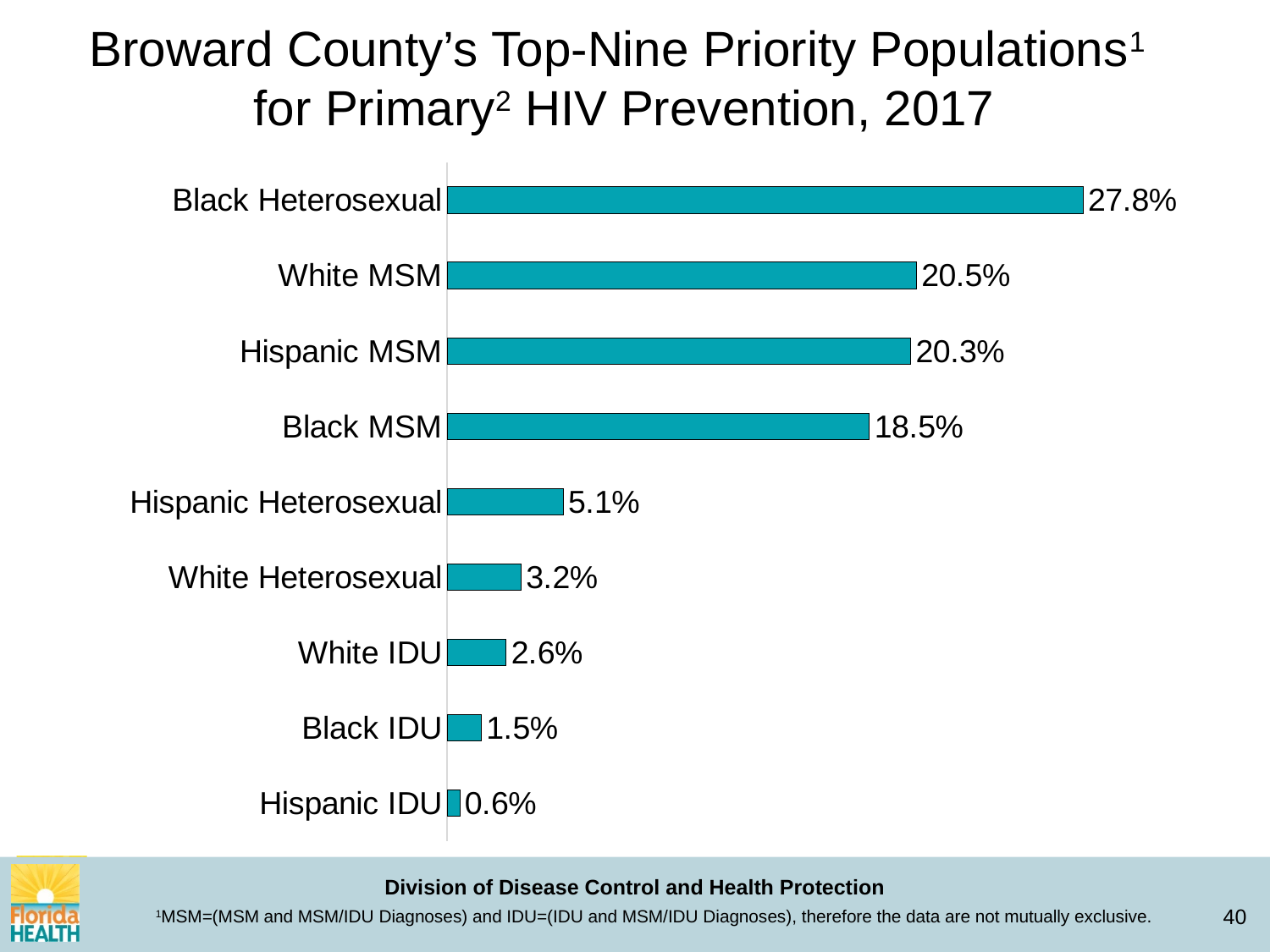

Broward County’s Top-Nine Priority Populations1
for Primary2 HIV Prevention, 2017

### Chart

| Category |    |
|---|---|
| Hispanic IDU | 0.005574946674423115 |
| Black IDU | 0.01493116152802017 |
| White IDU | 0.025838665891021913 |
| White Heterosexual | 0.03238316850882296 |
| Hispanic Heterosexual | 0.050756253635834796 |
| Black MSM | 0.18465192941632733 |
| Hispanic MSM | 0.2026856699631569 |
| White MSM | 0.20515803761877063 |
| Black Heterosexual | 0.2780201667636223 |
1MSM=(MSM and MSM/IDU Diagnoses) and IDU=(IDU and MSM/IDU Diagnoses), therefore the data are not mutually exclusive.